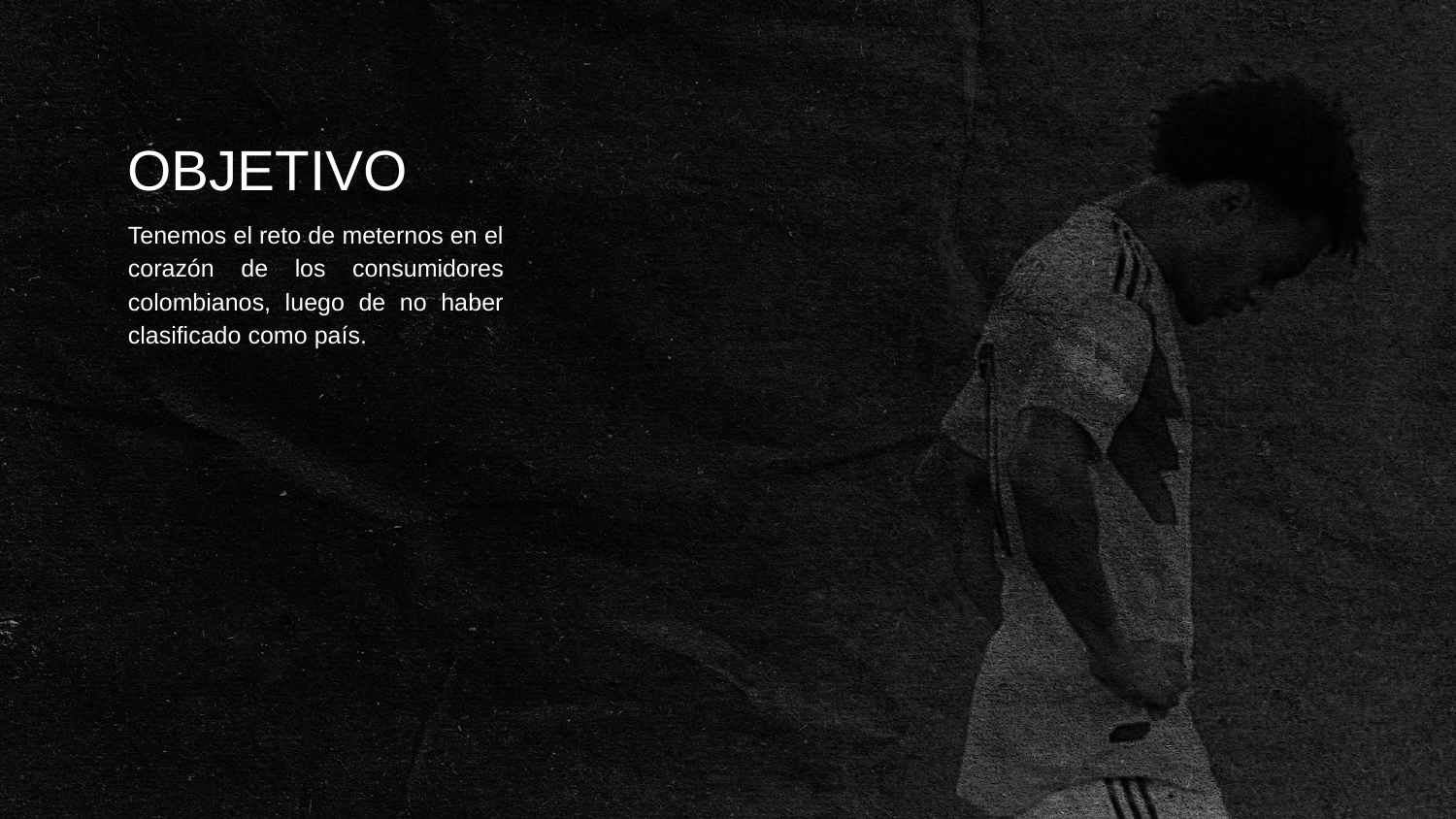

OBJETIVO
Tenemos el reto de meternos en el corazón de los consumidores colombianos, luego de no haber clasificado como país.